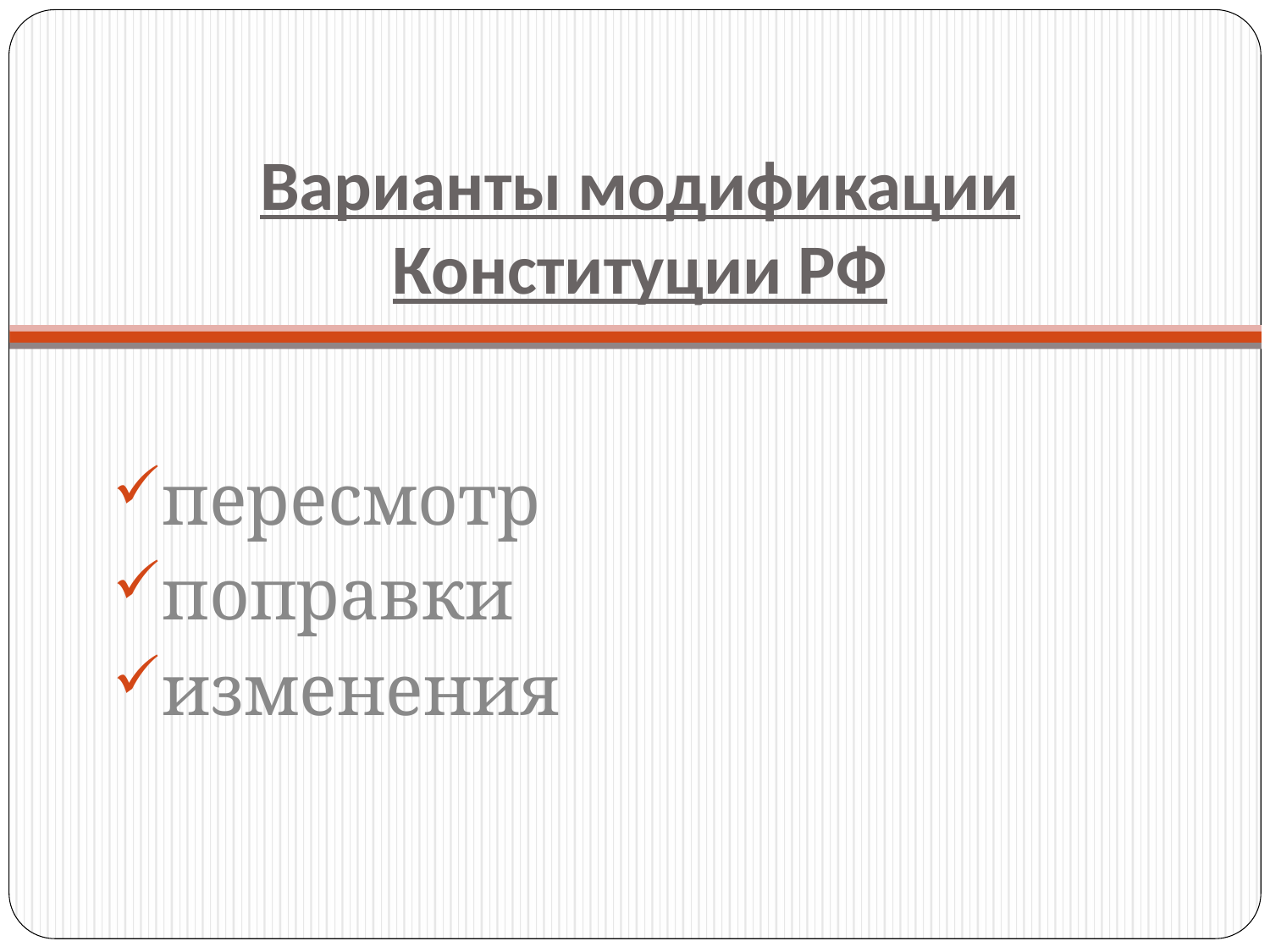

# Варианты модификации Конституции РФ

пересмотр
поправки
изменения